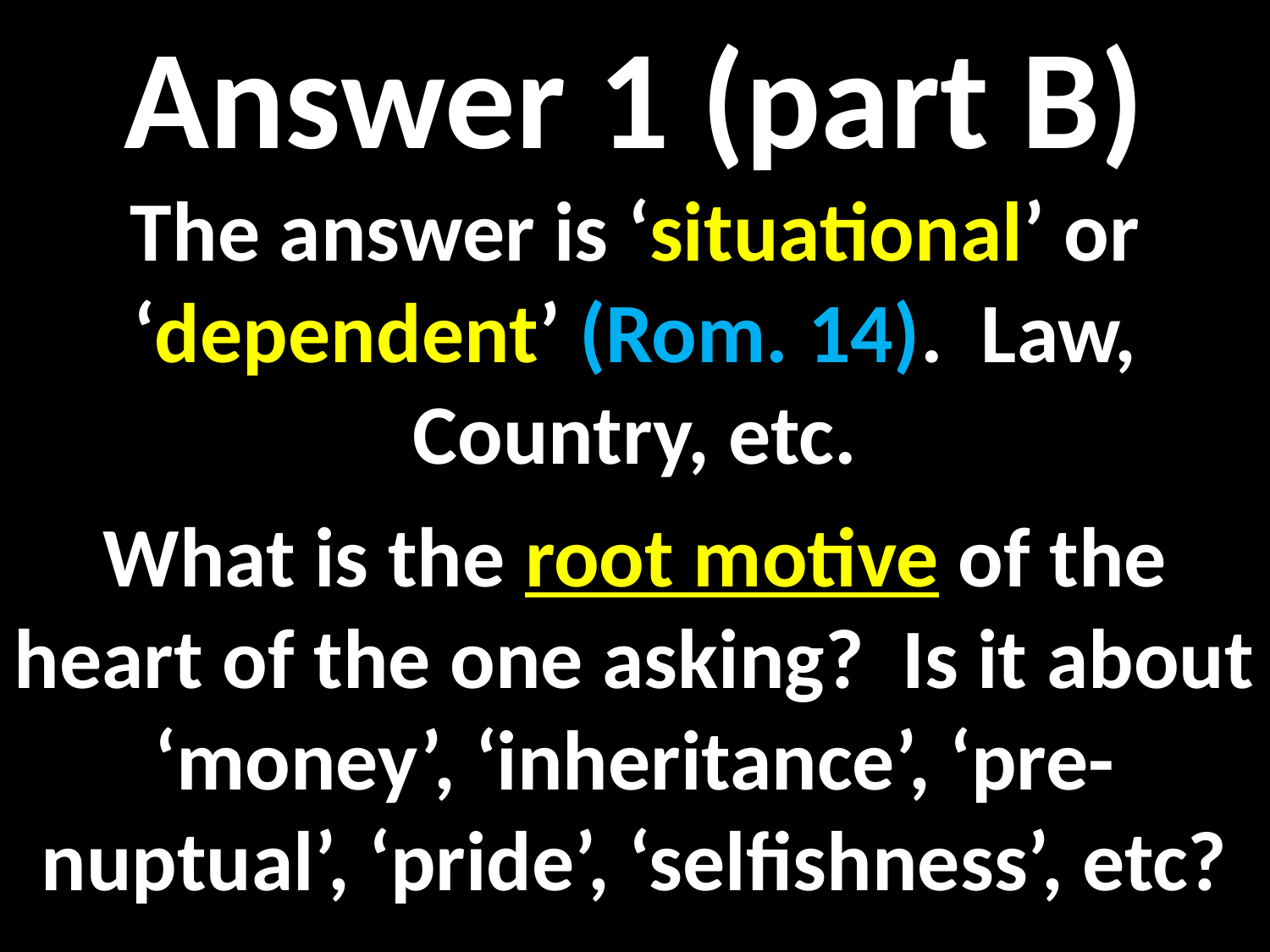

Answer 1 (part B)
The answer is ‘situational’ or ‘dependent’ (Rom. 14).  Law, Country, etc.

What is the root motive of the heart of the one asking?  Is it about ‘money’, ‘inheritance’, ‘pre-nuptual’, ‘pride’, ‘selfishness’, etc?